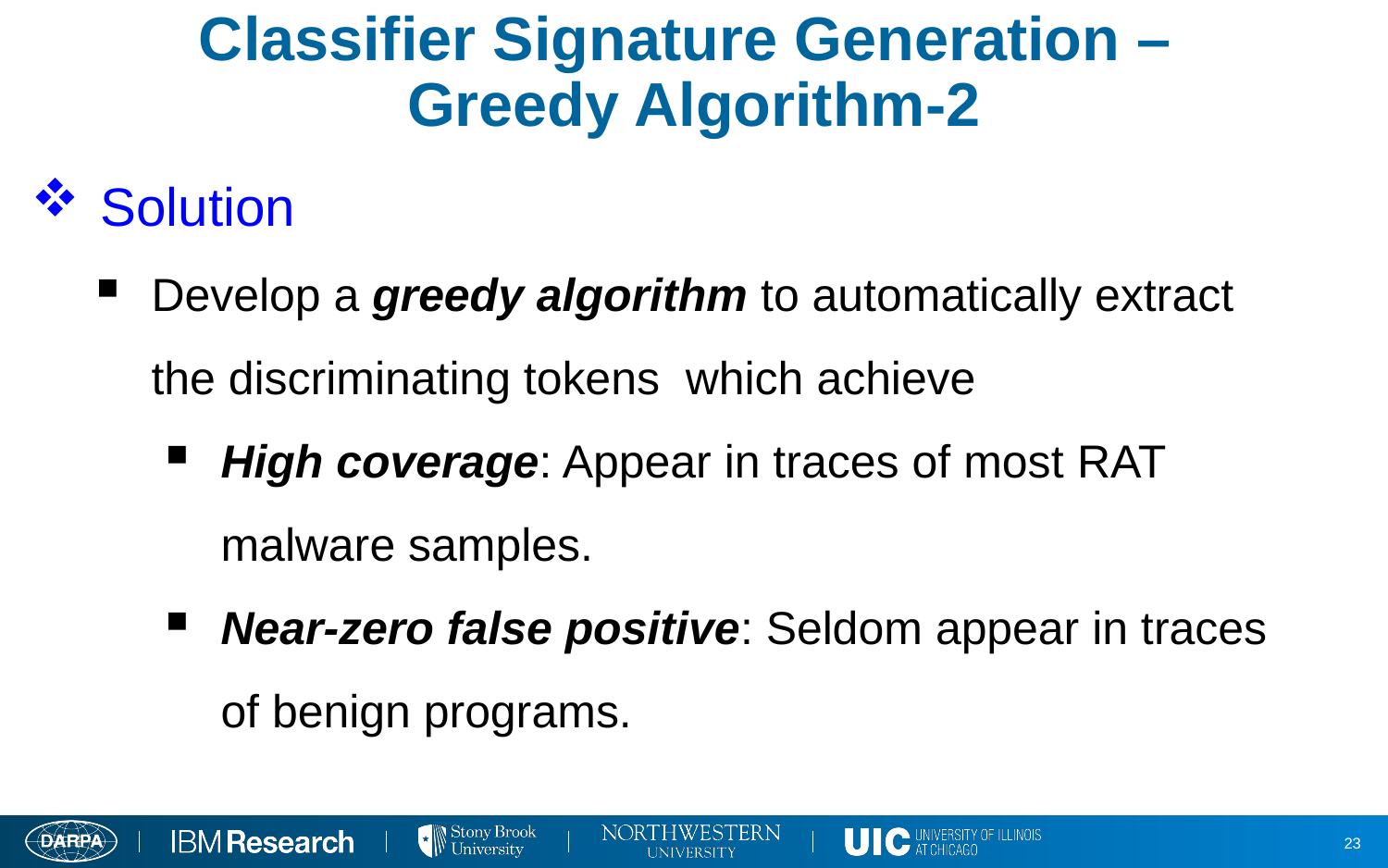

# Classifier Signature Generation – Greedy Algorithm-2
Solution
Develop a greedy algorithm to automatically extract the discriminating tokens  which achieve
High coverage: Appear in traces of most RAT malware samples.
Near-zero false positive: Seldom appear in traces of benign programs.